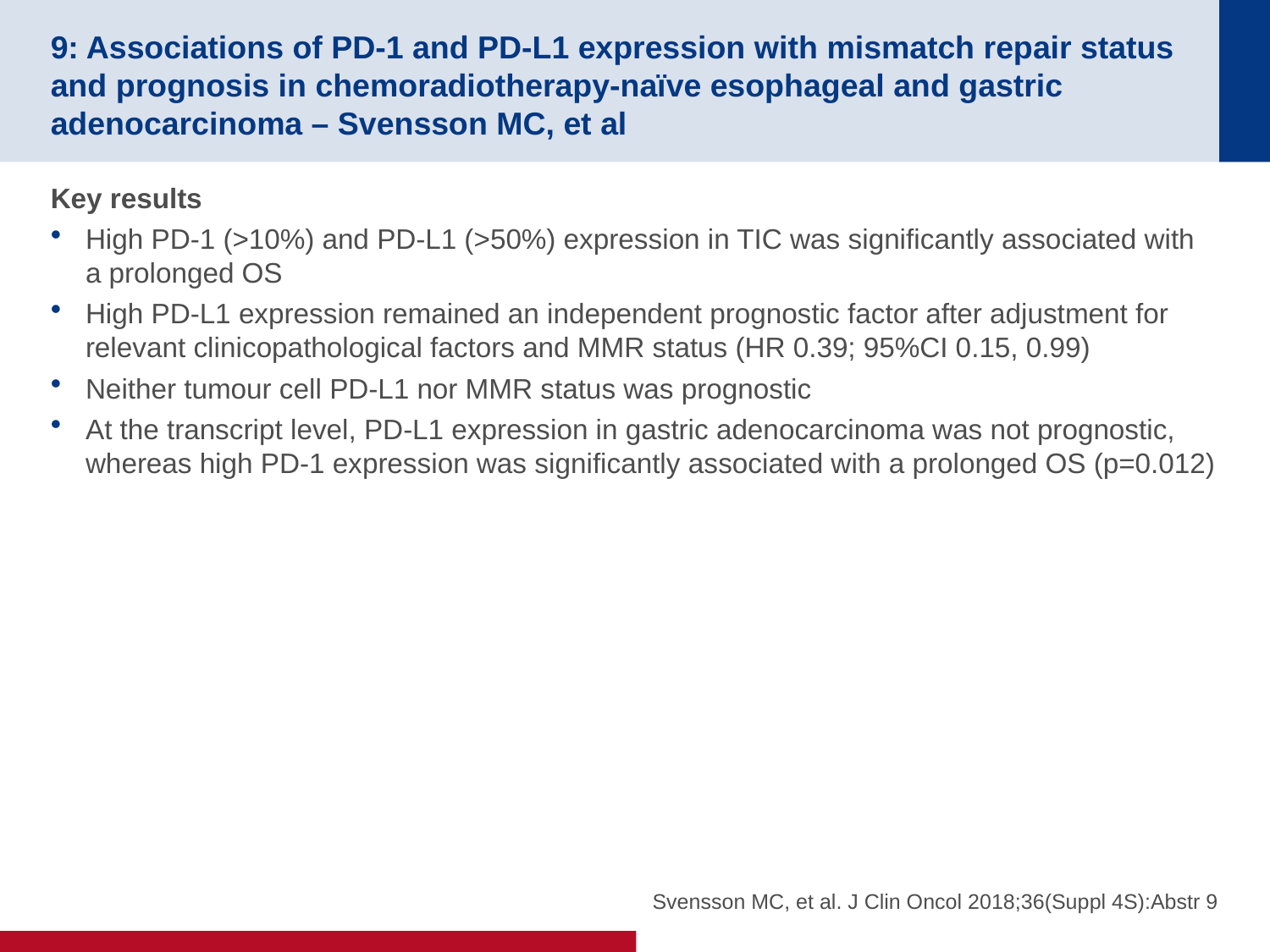

# 9: Associations of PD-1 and PD-L1 expression with mismatch repair status and prognosis in chemoradiotherapy-naïve esophageal and gastric adenocarcinoma – Svensson MC, et al
Key results
High PD-1 (>10%) and PD-L1 (>50%) expression in TIC was significantly associated with a prolonged OS
High PD-L1 expression remained an independent prognostic factor after adjustment for relevant clinicopathological factors and MMR status (HR 0.39; 95%CI 0.15, 0.99)
Neither tumour cell PD-L1 nor MMR status was prognostic
At the transcript level, PD-L1 expression in gastric adenocarcinoma was not prognostic, whereas high PD-1 expression was significantly associated with a prolonged OS (p=0.012)

Svensson MC, et al. J Clin Oncol 2018;36(Suppl 4S):Abstr 9